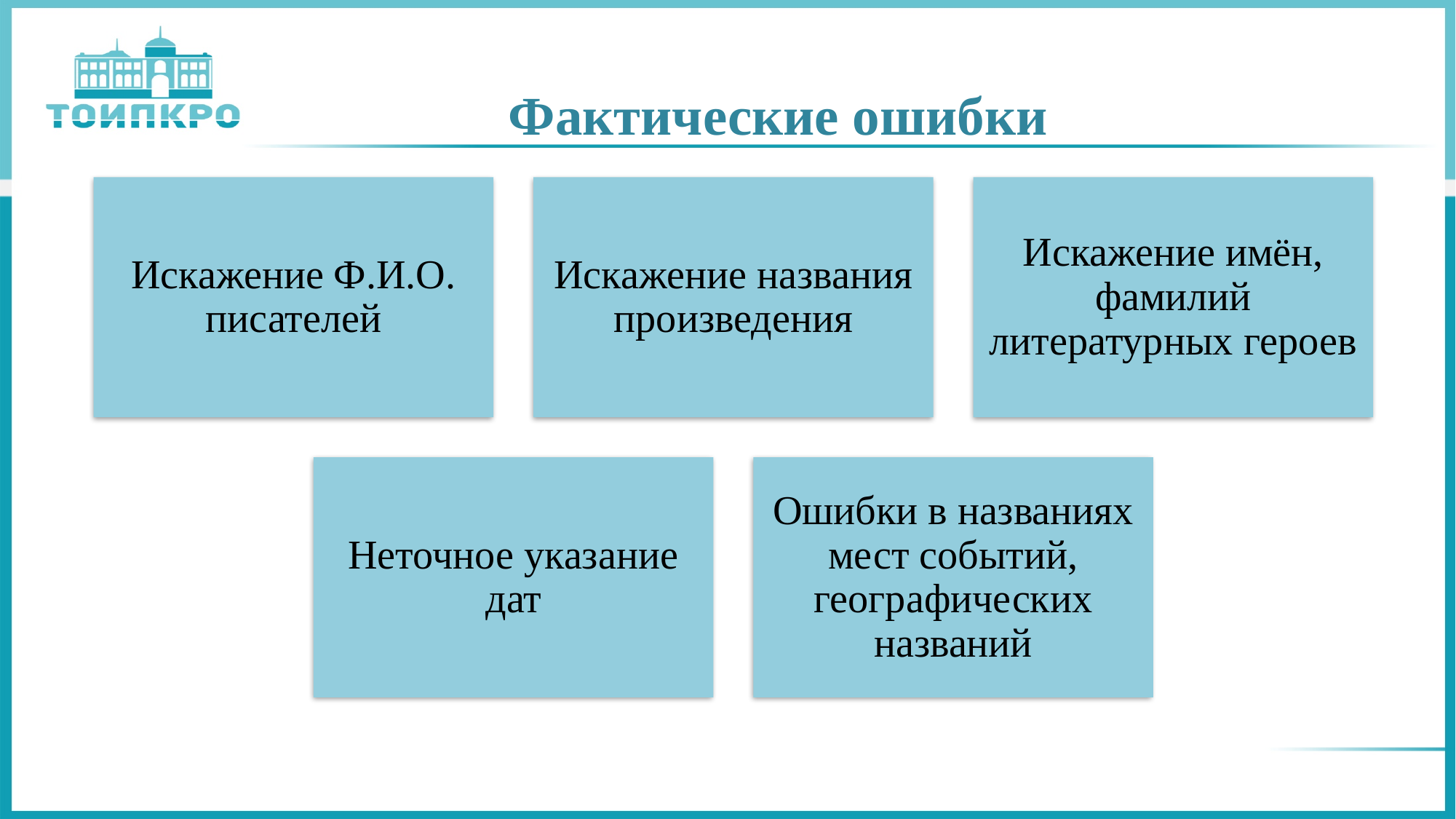

# Фактические ошибки
Искажение Ф.И.О. писателей
Искажение названия произведения
Искажение имён, фамилий литературных героев
Неточное указание дат
Ошибки в названиях мест событий, географических названий